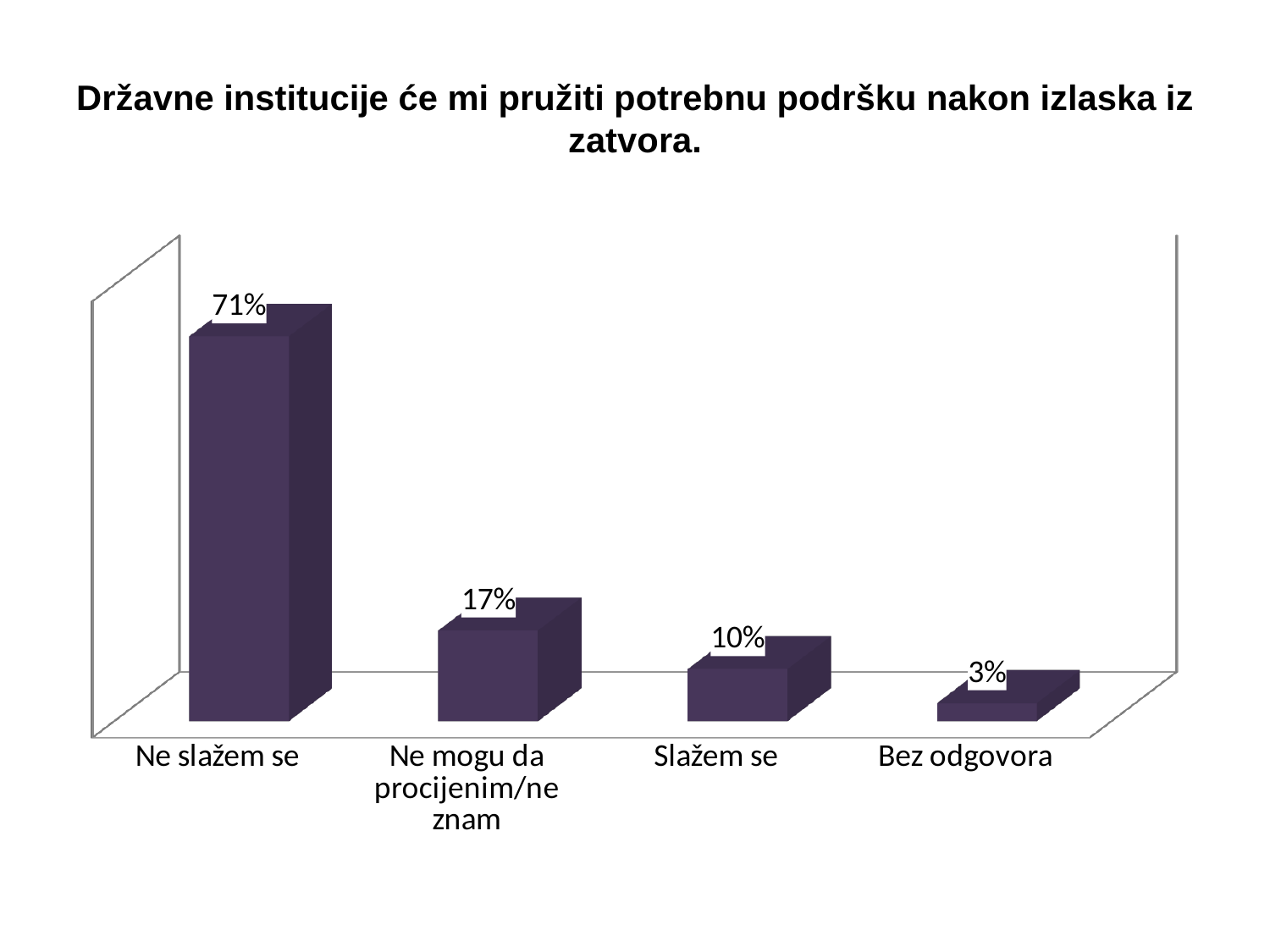

# Državne institucije će mi pružiti potrebnu podršku nakon izlaska iz zatvora.

[unsupported chart]